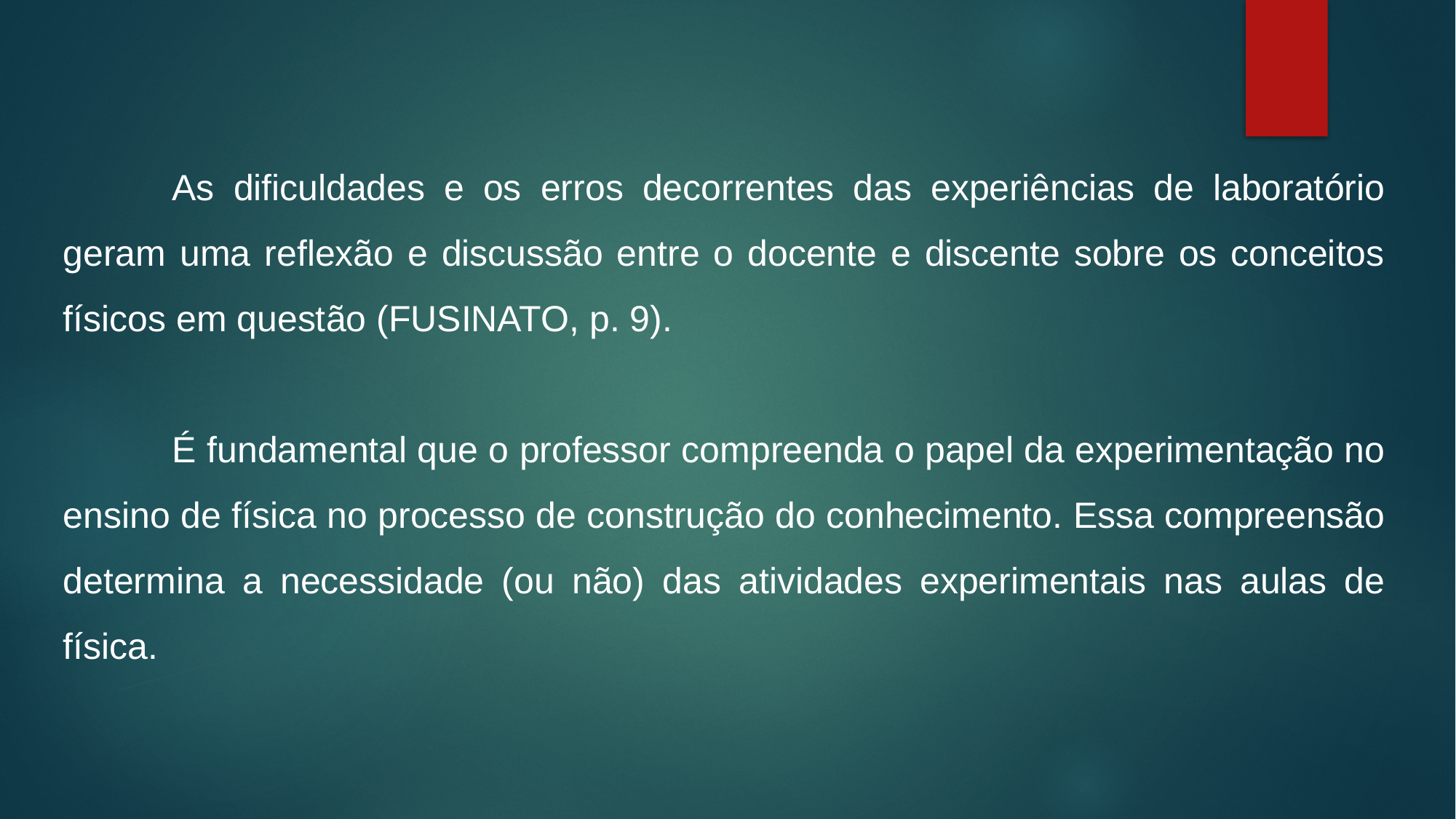

As dificuldades e os erros decorrentes das experiências de laboratório geram uma reflexão e discussão entre o docente e discente sobre os conceitos físicos em questão (FUSINATO, p. 9).

	É fundamental que o professor compreenda o papel da experimentação no ensino de física no processo de construção do conhecimento. Essa compreensão determina a necessidade (ou não) das atividades experimentais nas aulas de física.